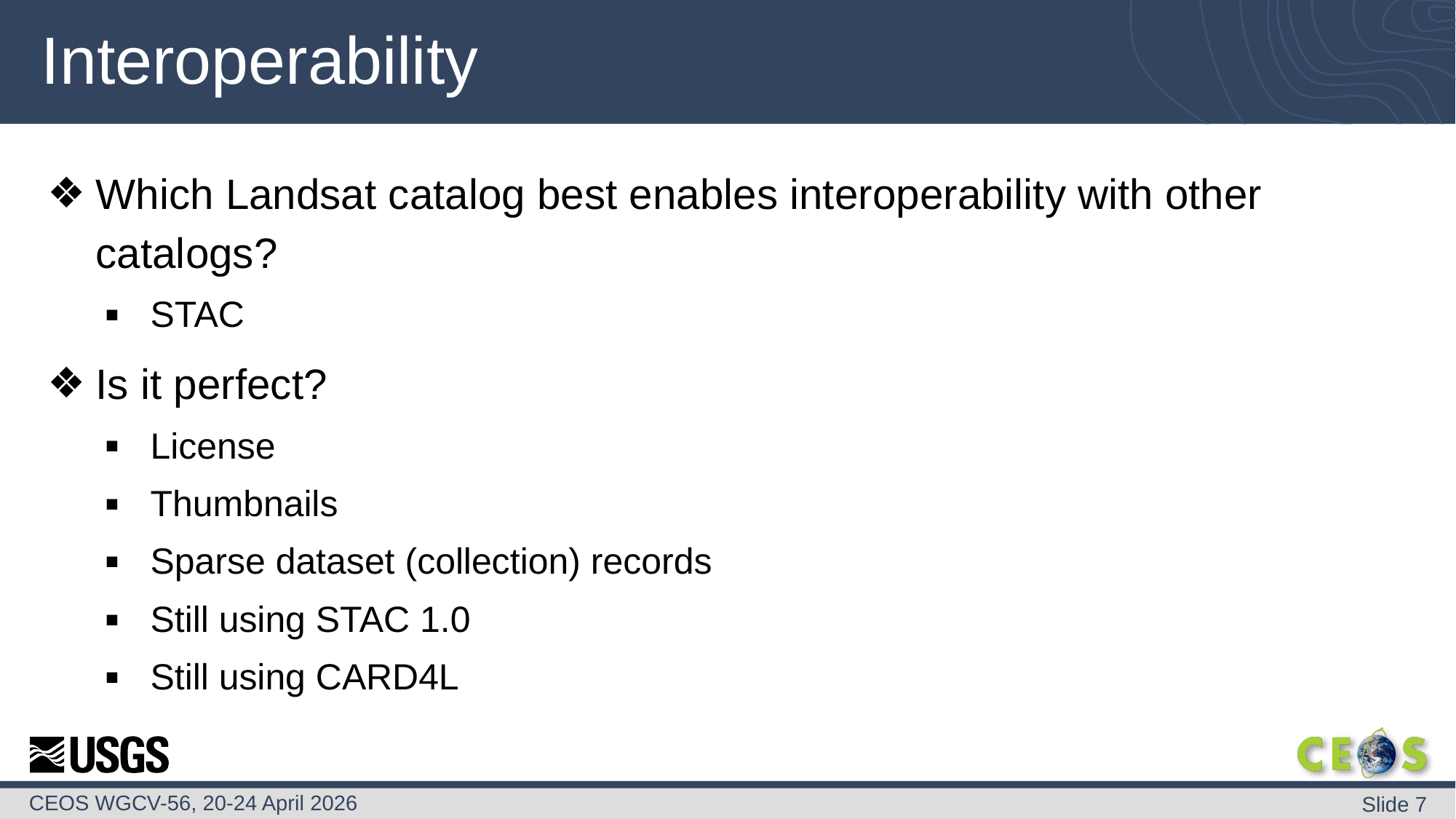

# Interoperability
Which Landsat catalog best enables interoperability with other catalogs?
STAC
Is it perfect?
License
Thumbnails
Sparse dataset (collection) records
Still using STAC 1.0
Still using CARD4L